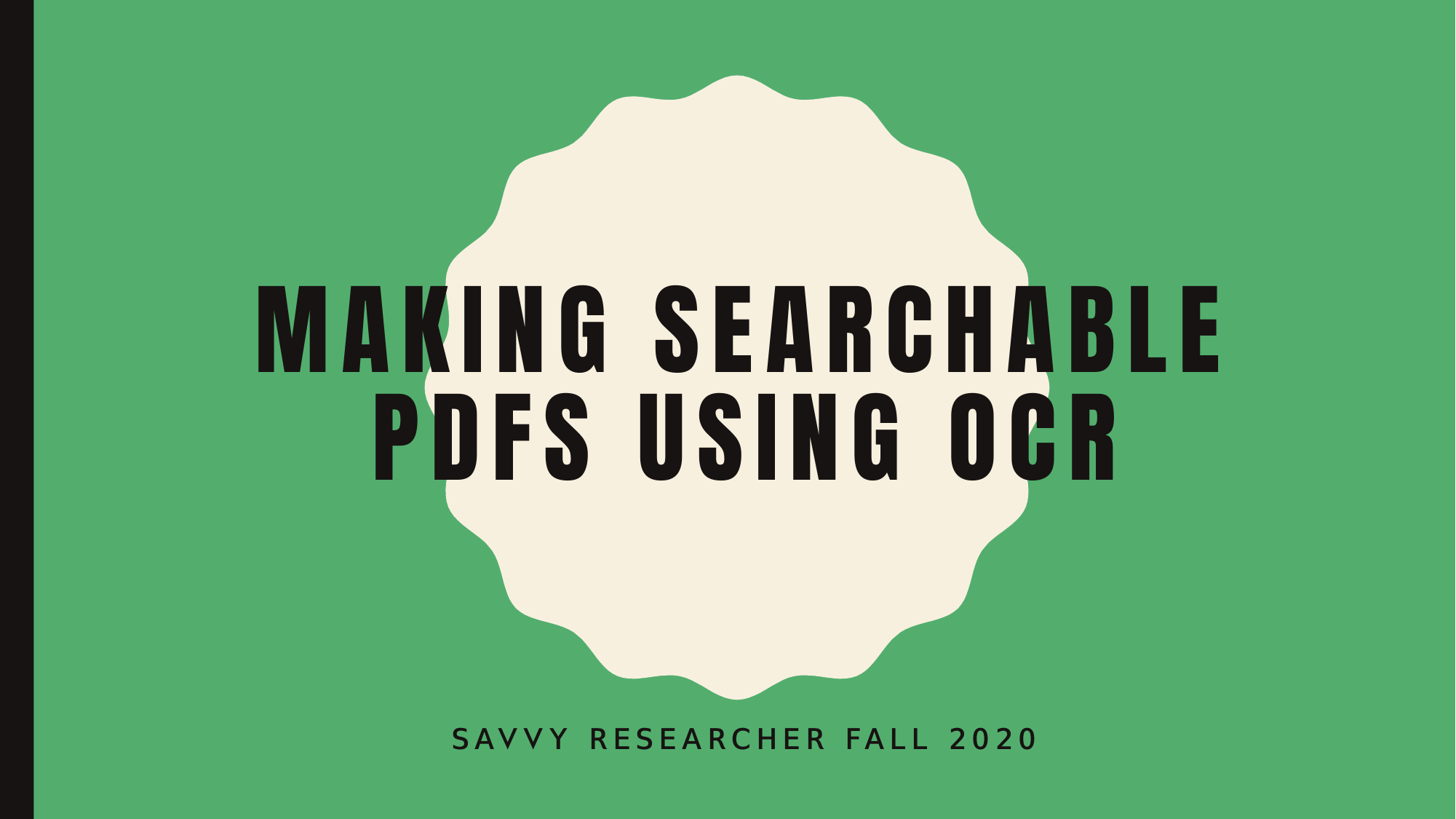

# Making searchable pdfs using ocr
SAVVY RESEARCHER fALL 2020